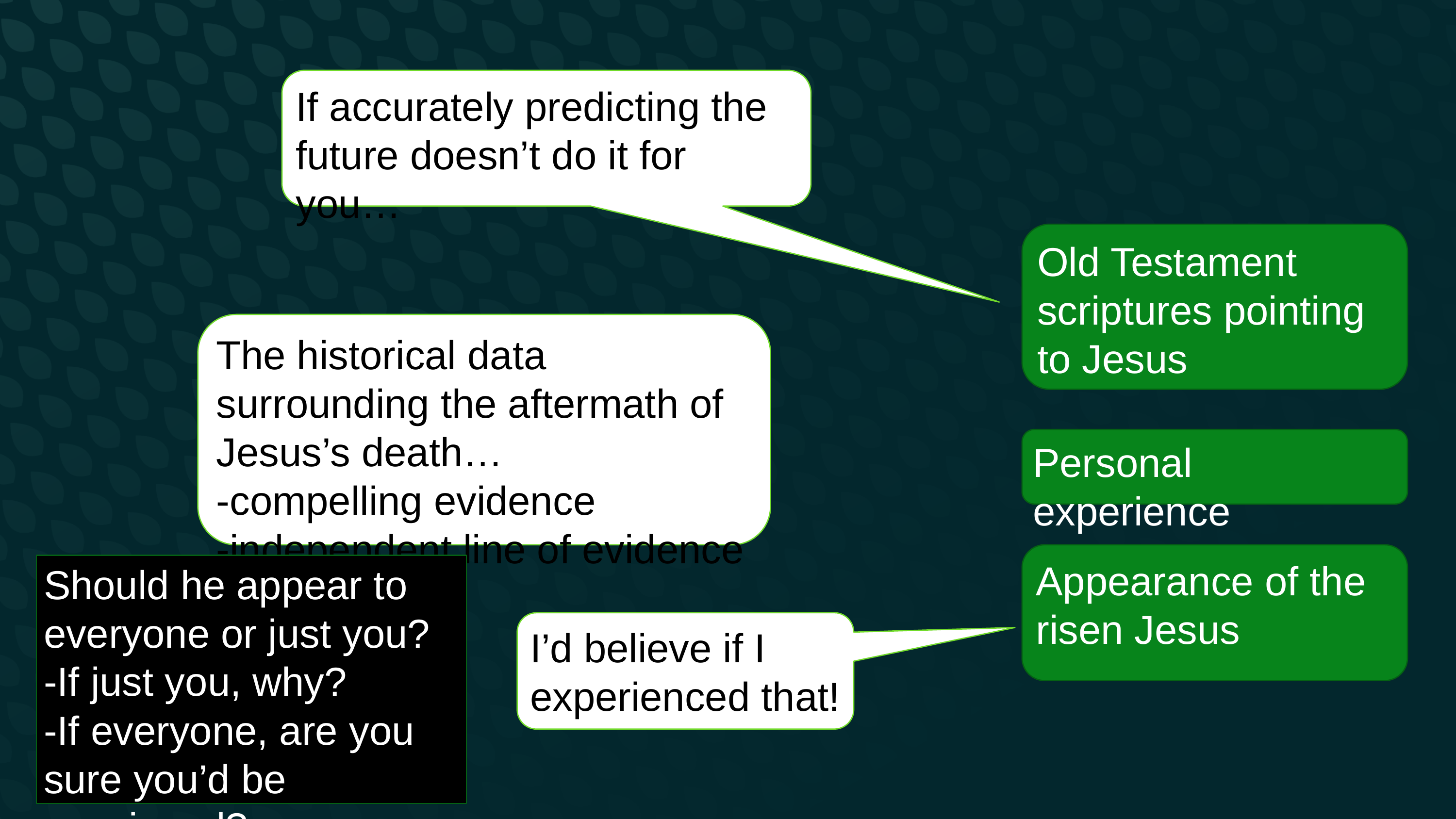

If accurately predicting the future doesn’t do it for you…
Old Testament scriptures pointing to Jesus
The historical data surrounding the aftermath of Jesus’s death…
-compelling evidence
-independent line of evidence
Personal experience
Appearance of the risen Jesus
Should he appear to everyone or just you?
-If just you, why?
-If everyone, are you sure you’d be convinced?
I’d believe if I experienced that!